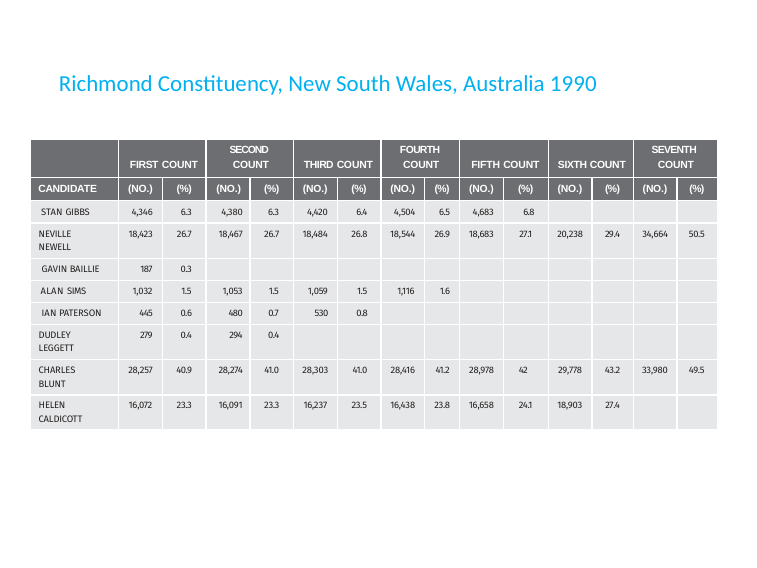

# Richmond Constituency, New South Wales, Australia 1990
|  | FIRST COUNT |  | SECOND COUNT |  | THIRD COUNT |  | FOURTH COUNT |  | FIFTH COUNT |  | SIXTH COUNT |  | SEVENTH COUNT |  |
| --- | --- | --- | --- | --- | --- | --- | --- | --- | --- | --- | --- | --- | --- | --- |
| CANDIDATE | (NO.) | (%) | (NO.) | (%) | (NO.) | (%) | (NO.) | (%) | (NO.) | (%) | (NO.) | (%) | (NO.) | (%) |
| STAN GIBBS | 4,346 | 6.3 | 4,380 | 6.3 | 4,420 | 6.4 | 4,504 | 6.5 | 4,683 | 6.8 |  |  |  |  |
| NEVILLE NEWELL | 18,423 | 26.7 | 18,467 | 26.7 | 18,484 | 26.8 | 18,544 | 26.9 | 18,683 | 27.1 | 20,238 | 29.4 | 34,664 | 50.5 |
| GAVIN BAILLIE | 187 | 0.3 |  |  |  |  |  |  |  |  |  |  |  |  |
| ALAN SIMS | 1,032 | 1.5 | 1,053 | 1.5 | 1,059 | 1.5 | 1,116 | 1.6 |  |  |  |  |  |  |
| IAN PATERSON | 445 | 0.6 | 480 | 0.7 | 530 | 0.8 |  |  |  |  |  |  |  |  |
| DUDLEY LEGGETT | 279 | 0.4 | 294 | 0.4 |  |  |  |  |  |  |  |  |  |  |
| CHARLES BLUNT | 28,257 | 40.9 | 28,274 | 41.0 | 28,303 | 41.0 | 28,416 | 41.2 | 28,978 | 42 | 29,778 | 43.2 | 33,980 | 49.5 |
| HELEN CALDICOTT | 16,072 | 23.3 | 16,091 | 23.3 | 16,237 | 23.5 | 16,438 | 23.8 | 16,658 | 24.1 | 18,903 | 27.4 |  |  |